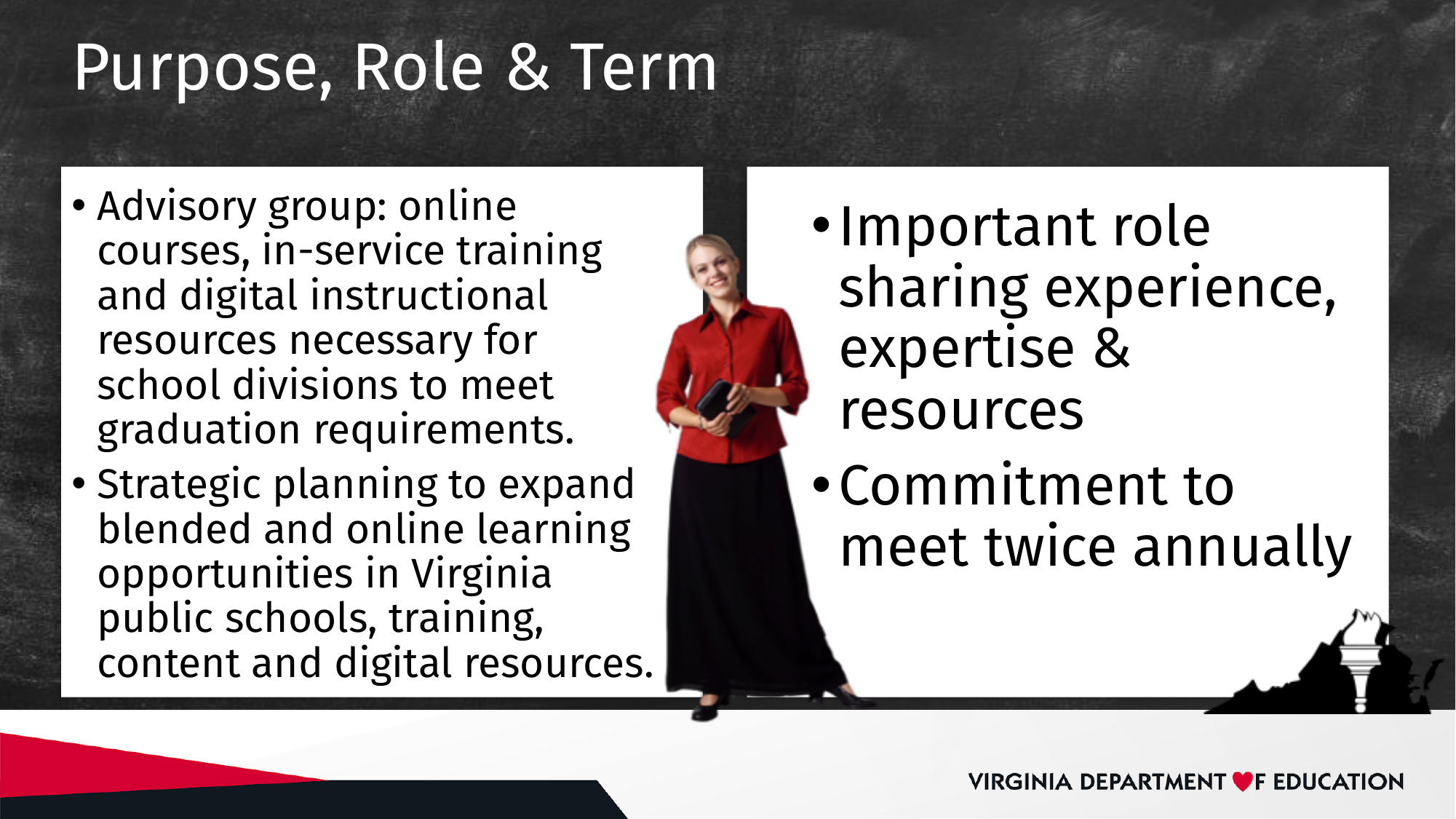

# Purpose, Role & Term
Advisory group: online courses, in-service training and digital instructional resources necessary for school divisions to meet graduation requirements.
Strategic planning to expand blended and online learning opportunities in Virginia public schools, training, content and digital resources.

Important role sharing experience, expertise & resources
Commitment to meet twice annually